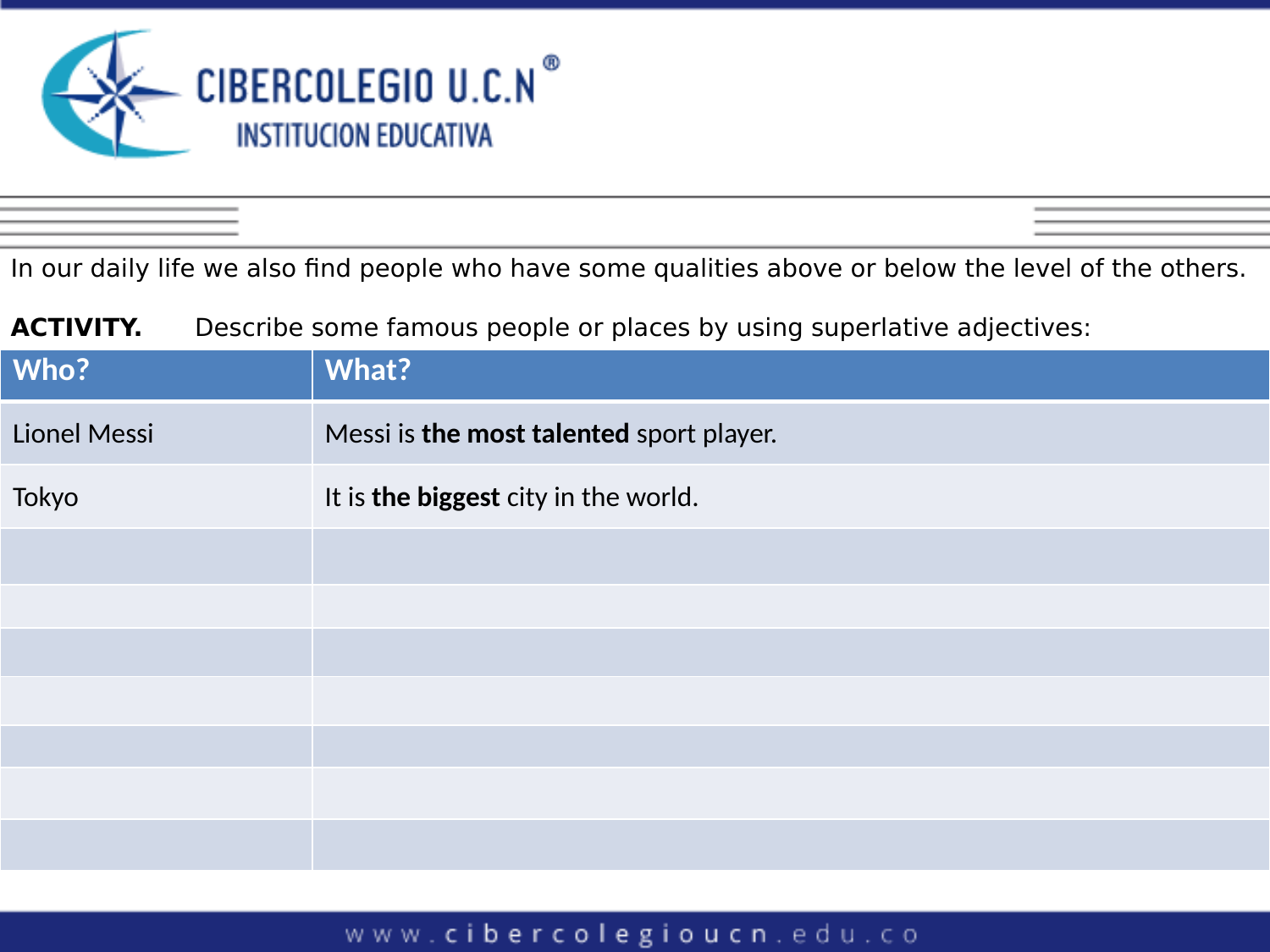

In our daily life we also find people who have some qualities above or below the level of the others.

ACTIVITY.      Describe some famous people or places by using superlative adjectives:
| Who? | What? |
| --- | --- |
| Lionel Messi | Messi is the most talented sport player. |
| Tokyo | It is the biggest city in the world. |
|  |  |
|  |  |
|  |  |
|  |  |
|  |  |
|  |  |
|  |  |